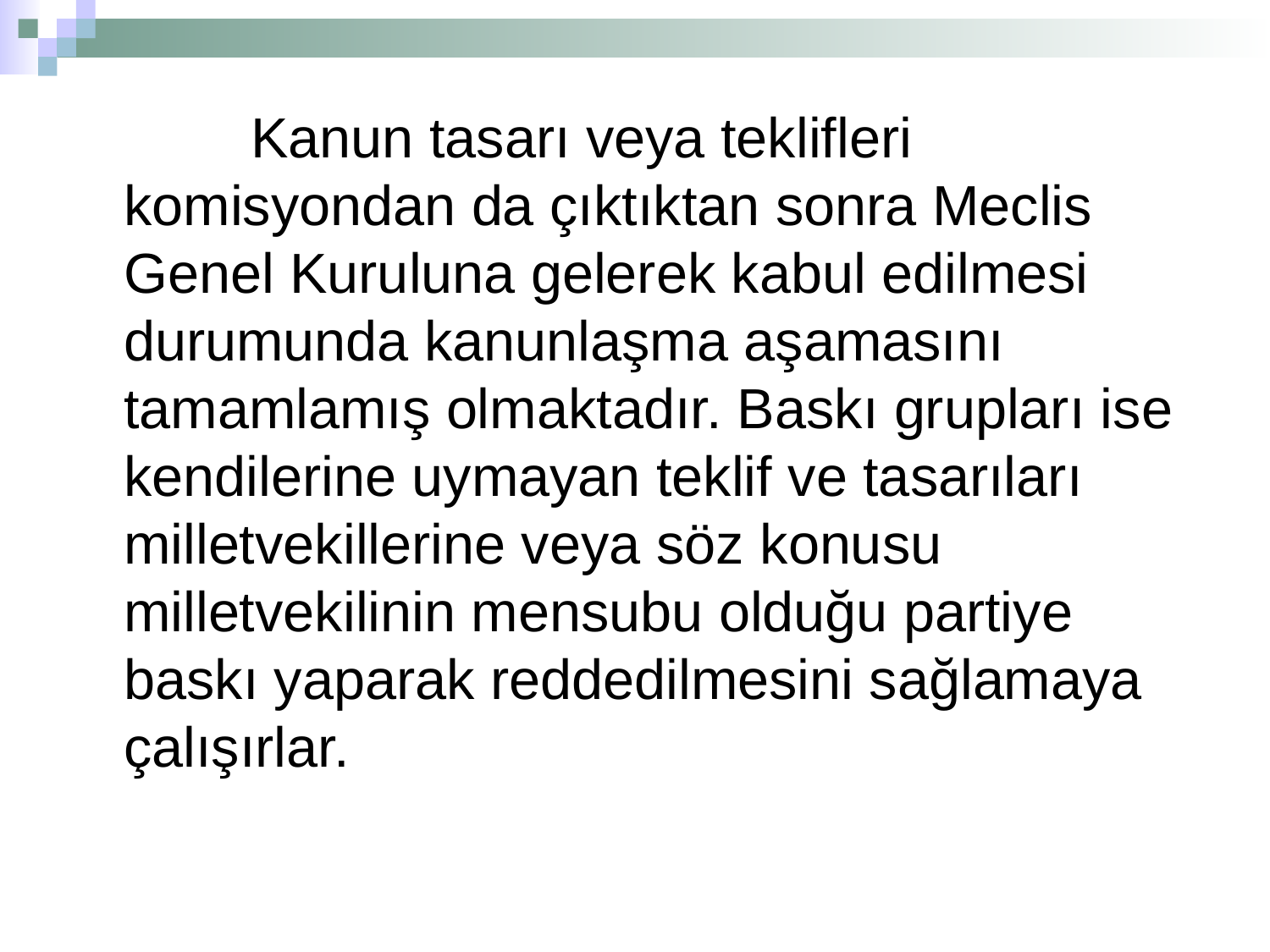

Kanun tasarı veya teklifleri komisyondan da çıktıktan sonra Meclis Genel Kuruluna gelerek kabul edilmesi durumunda kanunlaşma aşamasını tamamlamış olmaktadır. Baskı grupları ise kendilerine uymayan teklif ve tasarıları milletvekillerine veya söz konusu milletvekilinin mensubu olduğu partiye baskı yaparak reddedilmesini sağlamaya çalışırlar.